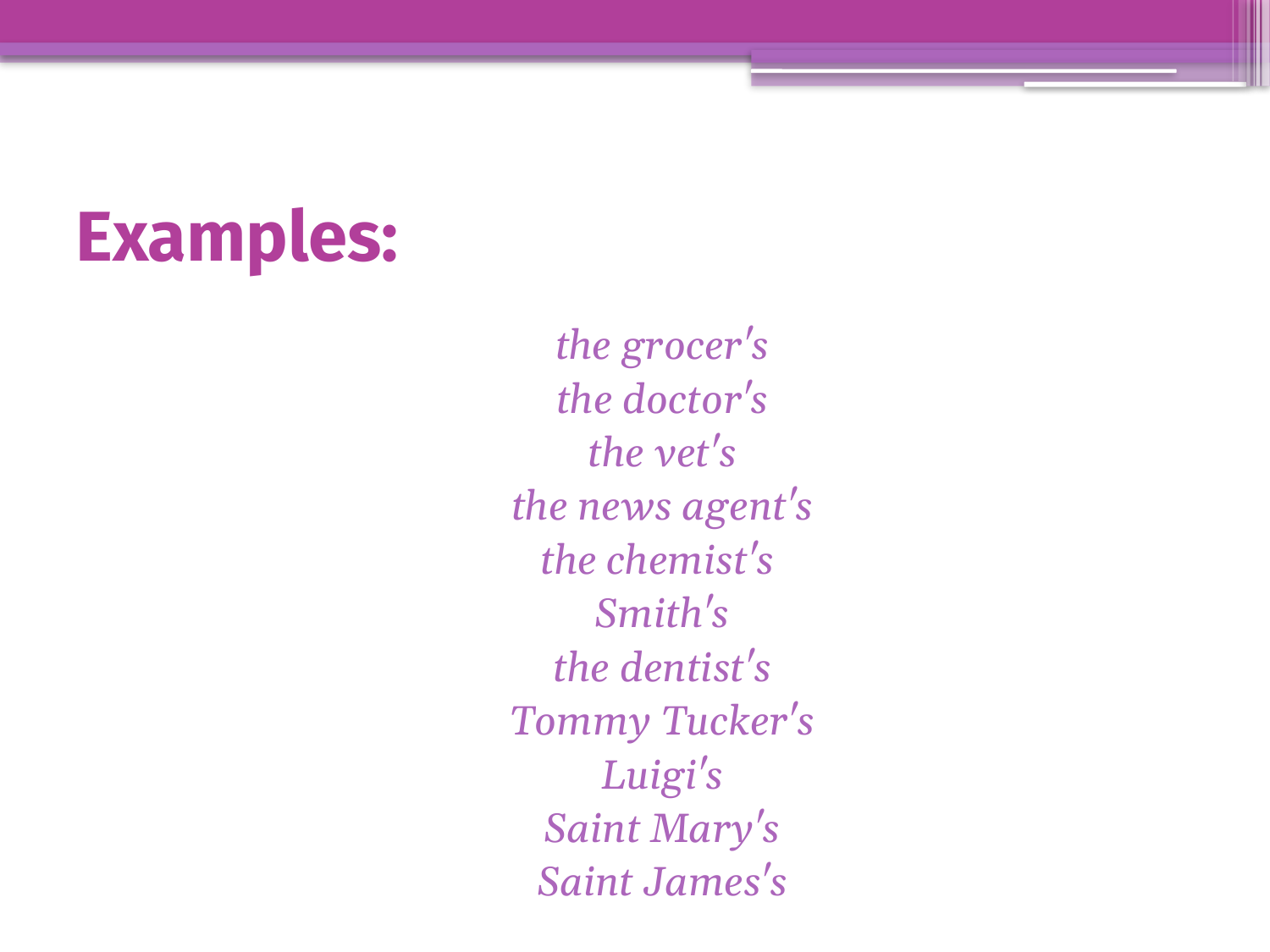

# Examples:
the grocer's
the doctor's
the vet's
the news agent's
the chemist's
Smith's
the dentist's
Tommy Tucker's
Luigi's
Saint Mary's
Saint James's